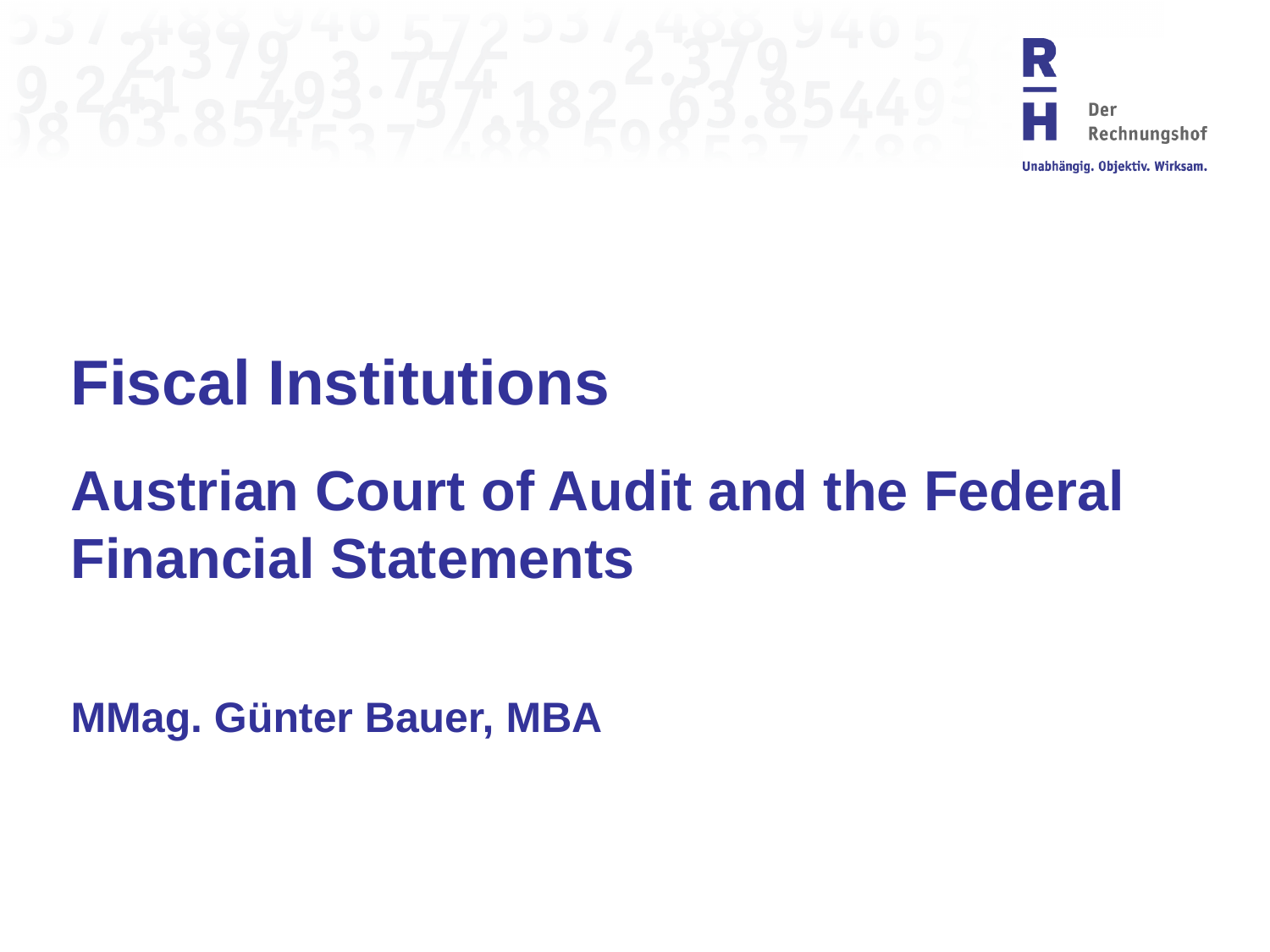

Fiscal Institutions
Austrian Court of Audit and the Federal Financial Statements

MMag. Günter Bauer, MBA